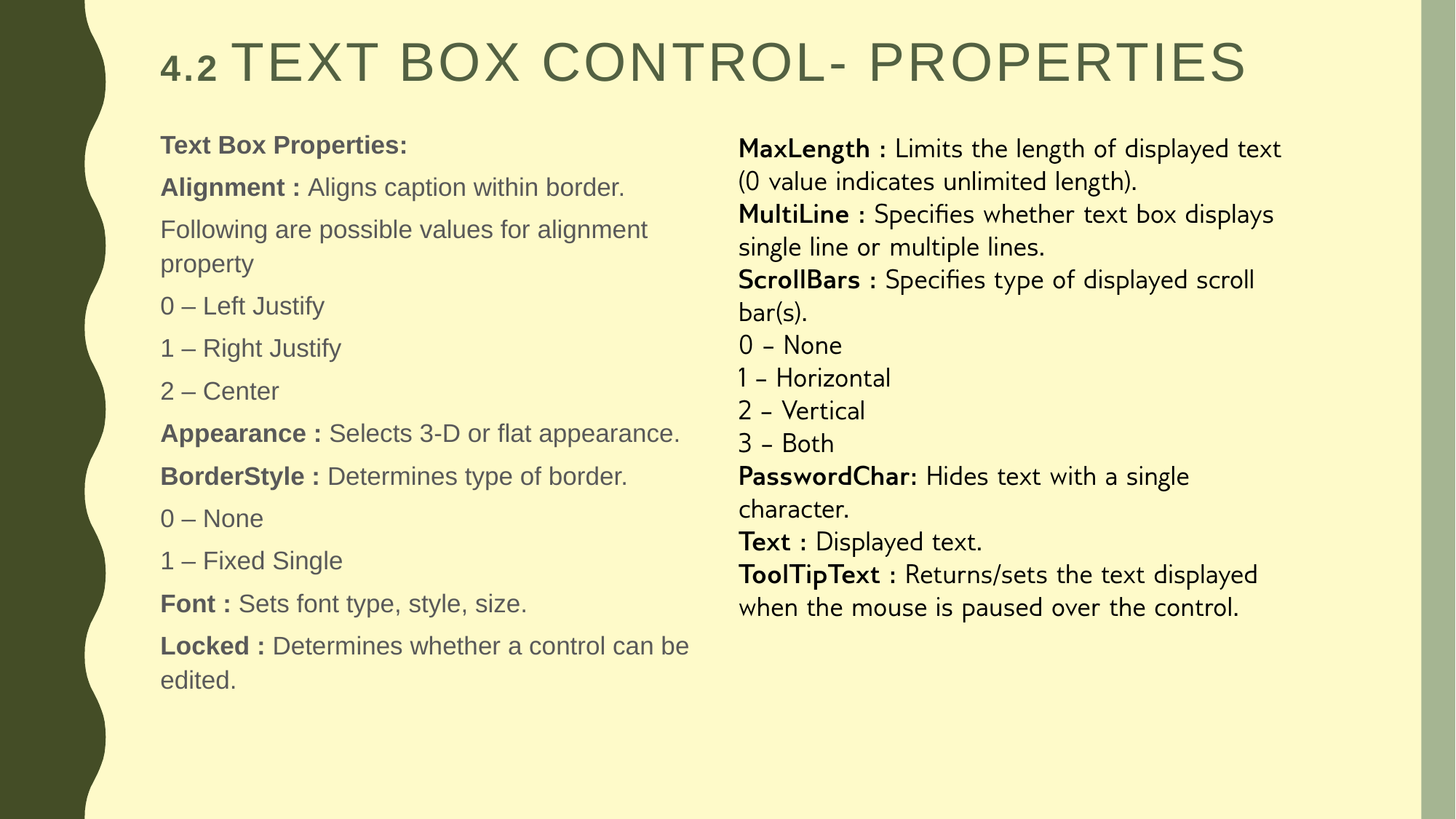

# 4.2 Text Box control- properties
Text Box Properties:
Alignment : Aligns caption within border.
Following are possible values for alignment property
0 – Left Justify
1 – Right Justify
2 – Center
Appearance : Selects 3-D or flat appearance.
BorderStyle : Determines type of border.
0 – None
1 – Fixed Single
Font : Sets font type, style, size.
Locked : Determines whether a control can be edited.
MaxLength : Limits the length of displayed text (0 value indicates unlimited length).
MultiLine : Specifies whether text box displays single line or multiple lines.
ScrollBars : Specifies type of displayed scroll bar(s).
0 – None
1 – Horizontal
2 – Vertical
3 – Both
PasswordChar: Hides text with a single character.
Text : Displayed text.
ToolTipText : Returns/sets the text displayed when the mouse is paused over the control.